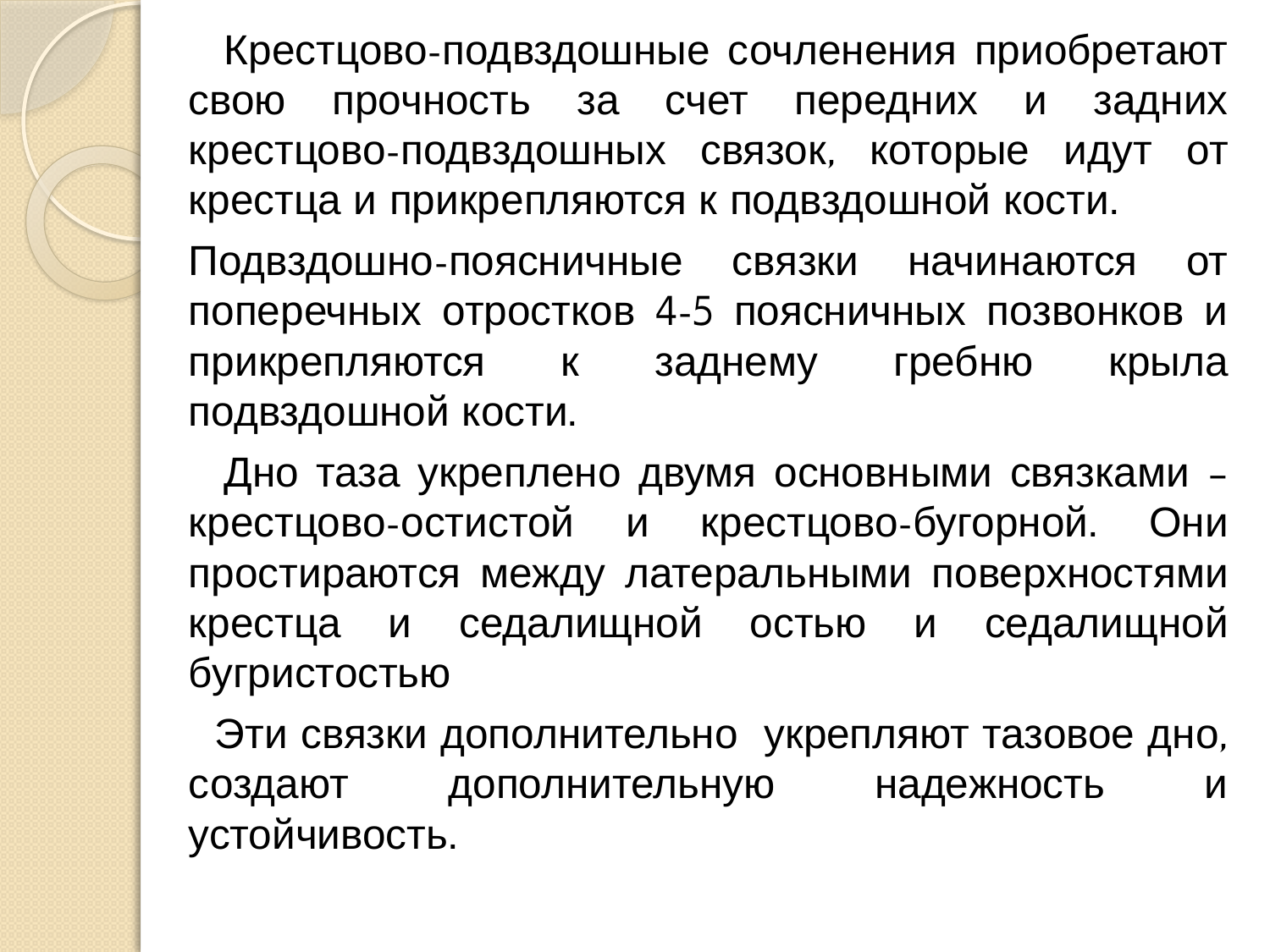

Крестцово-подвздошные сочленения приобретают свою прочность за счет передних и задних крестцово-подвздошных связок, которые идут от крестца и прикрепляются к подвздошной кости.
Подвздошно-поясничные связки начинаются от поперечных отростков 4-5 поясничных позвонков и прикрепляются к заднему гребню крыла подвздошной кости.
  Дно таза укреплено двумя основными связками – крестцово-остистой и крестцово-бугорной. Они простираются между латеральными поверхностями крестца и седалищной остью и седалищной бугристостью
  Эти связки дополнительно  укрепляют тазовое дно, создают дополнительную надежность и устойчивость.